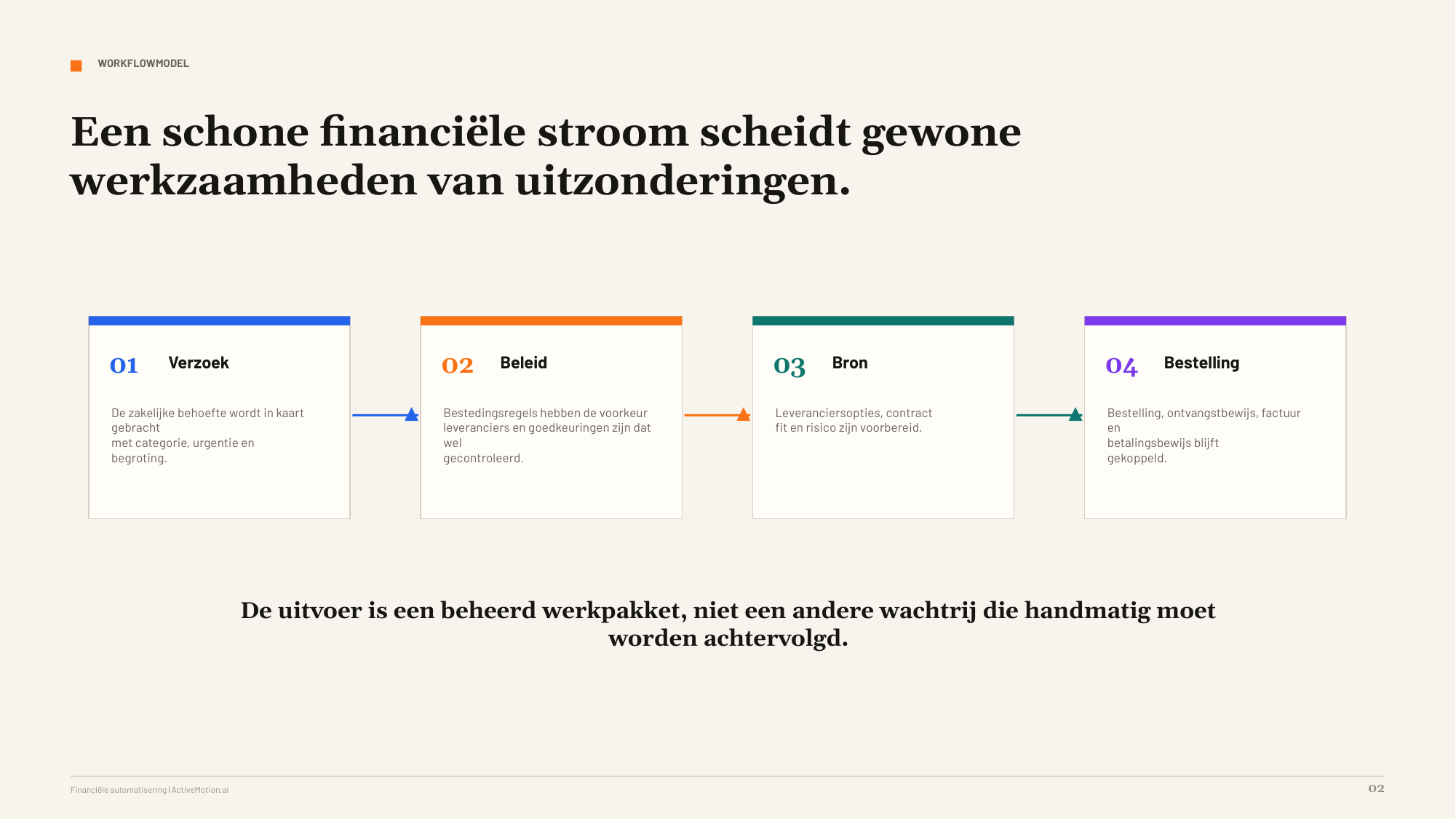

WORKFLOWMODEL

Een schone financiële stroom scheidt gewone werkzaamheden van uitzonderingen.

01
02
03
04
Verzoek
Beleid
Bron
Bestelling
De zakelijke behoefte wordt in kaart gebracht
met categorie, urgentie en
begroting.
Bestedingsregels hebben de voorkeur
leveranciers en goedkeuringen zijn dat wel
gecontroleerd.
Leveranciersopties, contract
fit en risico zijn voorbereid.
Bestelling, ontvangstbewijs, factuur en
betalingsbewijs blijft
gekoppeld.

De uitvoer is een beheerd werkpakket, niet een andere wachtrij die handmatig moet worden achtervolgd.

02
Financiële automatisering | ActiveMotion.ai